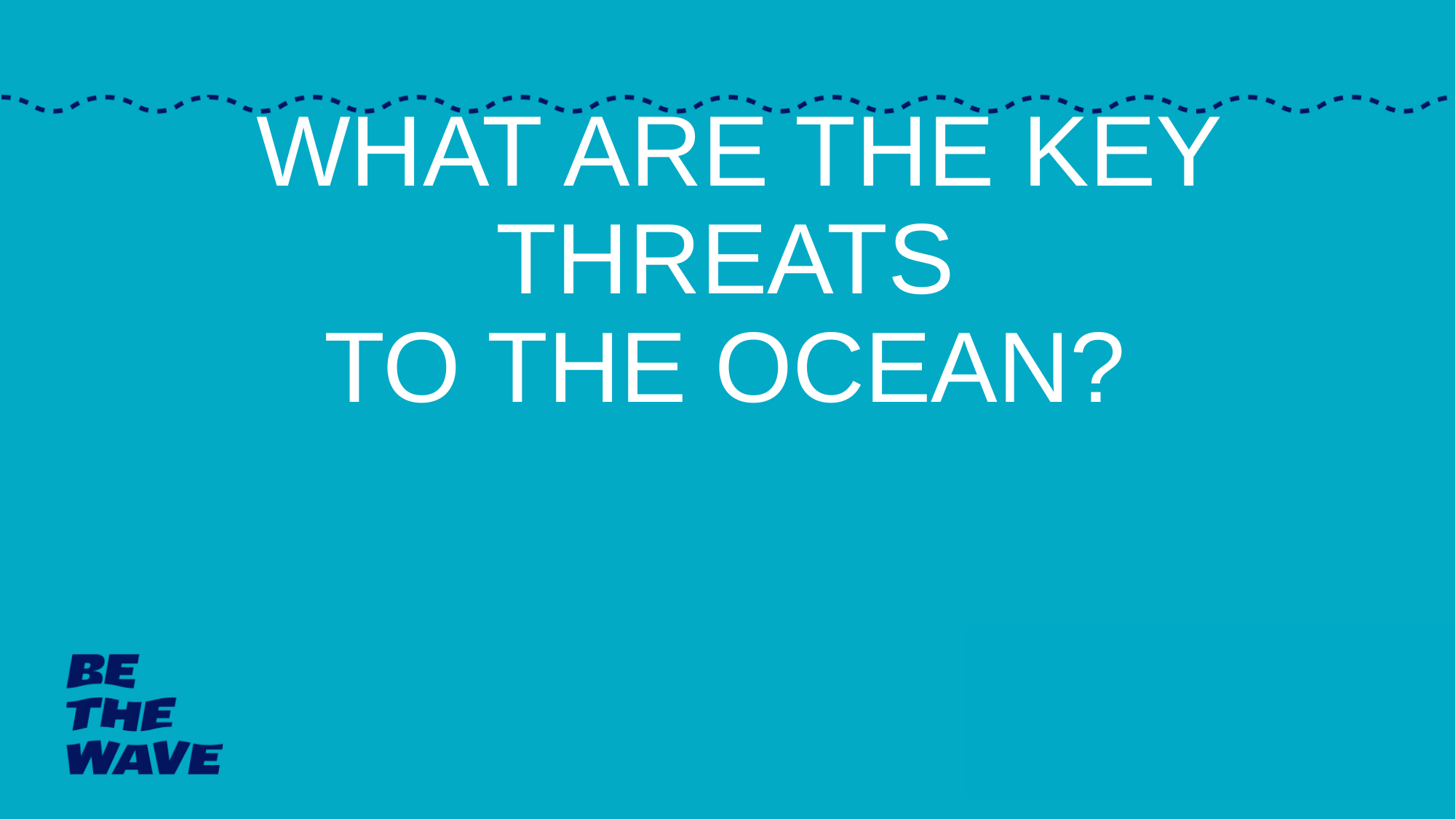

WHAT ARE THE KEY THREATS
TO THE OCEAN?